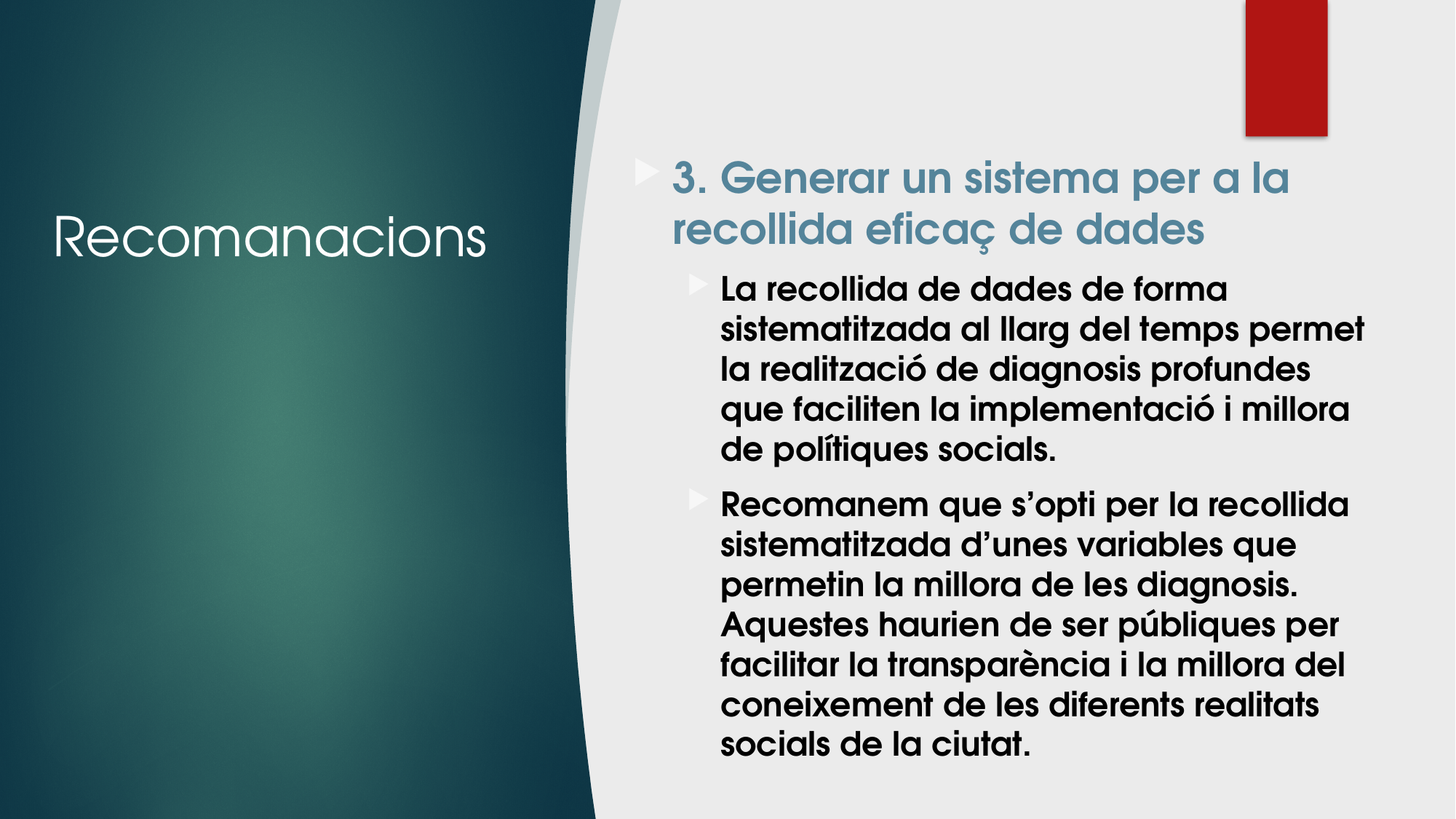

3. Generar un sistema per a la recollida eficaç de dades
La recollida de dades de forma sistematitzada al llarg del temps permet la realització de diagnosis profundes que faciliten la implementació i millora de polítiques socials.
Recomanem que s’opti per la recollida sistematitzada d’unes variables que permetin la millora de les diagnosis. Aquestes haurien de ser públiques per facilitar la transparència i la millora del coneixement de les diferents realitats socials de la ciutat.
# Recomanacions